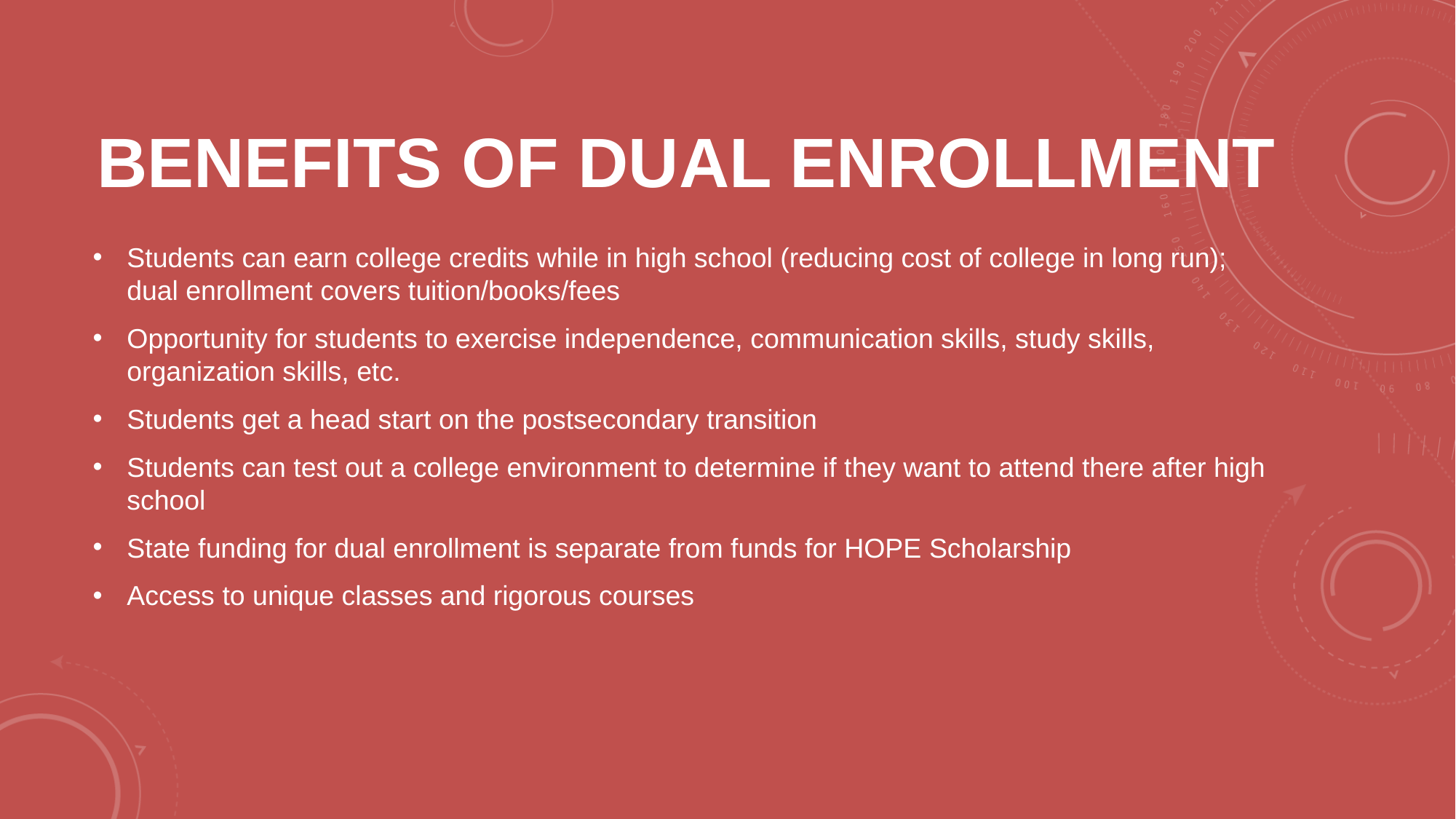

# Benefits of dual enrollment
Students can earn college credits while in high school (reducing cost of college in long run); dual enrollment covers tuition/books/fees
Opportunity for students to exercise independence, communication skills, study skills, organization skills, etc.
Students get a head start on the postsecondary transition
Students can test out a college environment to determine if they want to attend there after high school
State funding for dual enrollment is separate from funds for HOPE Scholarship
Access to unique classes and rigorous courses